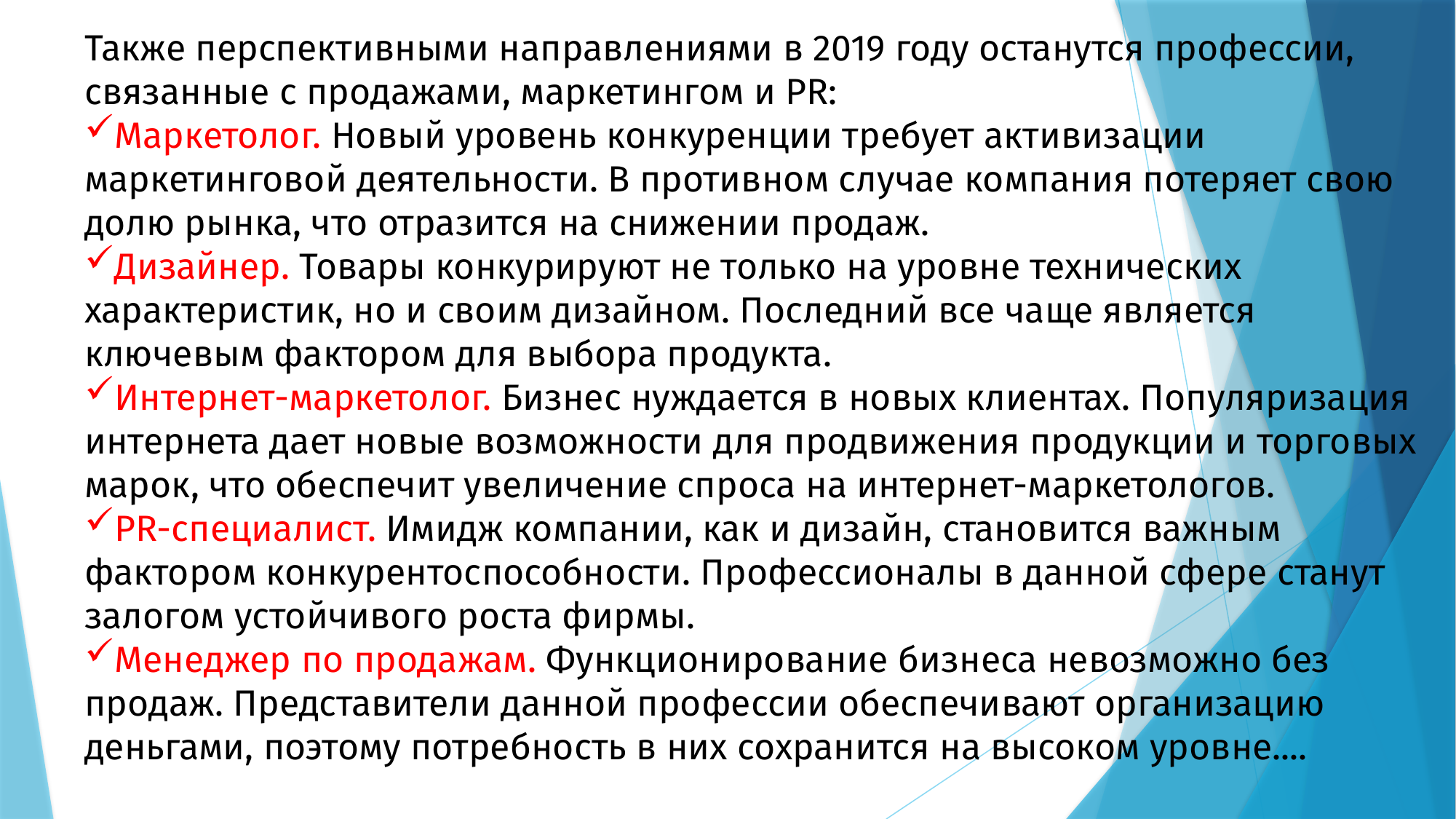

Также перспективными направлениями в 2019 году останутся профессии, связанные с продажами, маркетингом и PR:
Маркетолог. Новый уровень конкуренции требует активизации маркетинговой деятельности. В противном случае компания потеряет свою долю рынка, что отразится на снижении продаж.
Дизайнер. Товары конкурируют не только на уровне технических характеристик, но и своим дизайном. Последний все чаще является ключевым фактором для выбора продукта.
Интернет-маркетолог. Бизнес нуждается в новых клиентах. Популяризация интернета дает новые возможности для продвижения продукции и торговых марок, что обеспечит увеличение спроса на интернет-маркетологов.
PR-специалист. Имидж компании, как и дизайн, становится важным фактором конкурентоспособности. Профессионалы в данной сфере станут залогом устойчивого роста фирмы.
Менеджер по продажам. Функционирование бизнеса невозможно без продаж. Представители данной профессии обеспечивают организацию деньгами, поэтому потребность в них сохранится на высоком уровне....